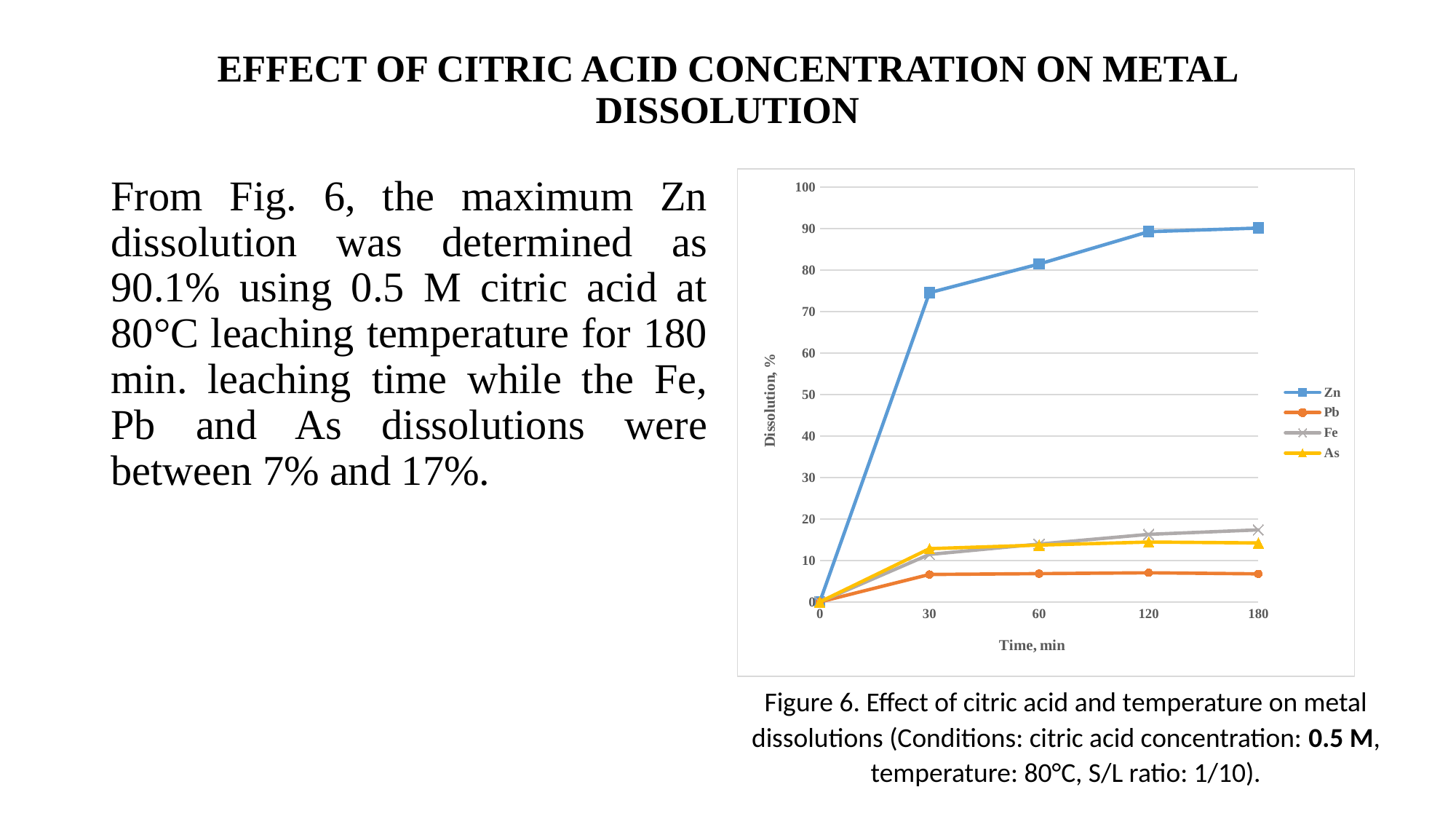

# EFFECT OF CITRIC ACID CONCENTRATION ON METAL DISSOLUTION
From Fig. 6, the maximum Zn dissolution was determined as 90.1% using 0.5 M citric acid at 80°C leaching temperature for 180 min. leaching time while the Fe, Pb and As dissolutions were between 7% and 17%.

### Chart

| Category |  |  |  |  |
|---|---|---|---|---|
| 0 | 0.0 | 0.0 | 0.0 | 0.0 |
| 30 | 74.52339688041589 | 6.613333333333333 | 11.455399061032862 | 12.839285714285722 |
| 60 | 81.45580589254766 | 6.813333333333338 | 13.94366197183098 | 13.696428571428573 |
| 120 | 89.25476603119586 | 7.026666666666667 | 16.29107981220659 | 14.428571428571413 |
| 180 | 90.12131715771224 | 6.760000000000001 | 17.370892018779326 | 14.214285714285715 |
Figure 6. Effect of citric acid and temperature on metal dissolutions (Conditions: citric acid concentration: 0.5 M, temperature: 80°C, S/L ratio: 1/10).